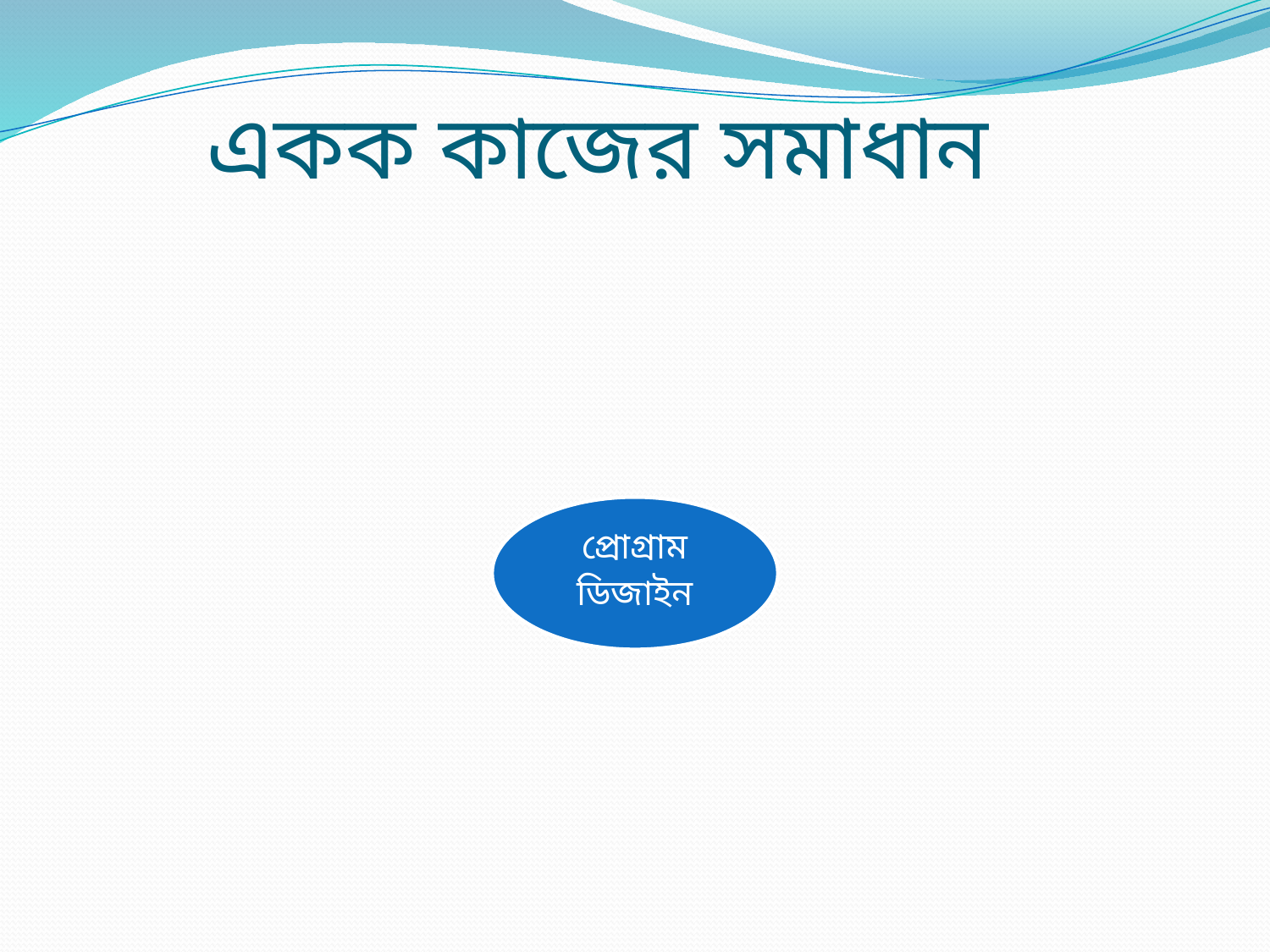

# একক কাজের সমাধান
প্রোগ্রাম ডিজাইন
প্রোগ্রাম ডিজাইন